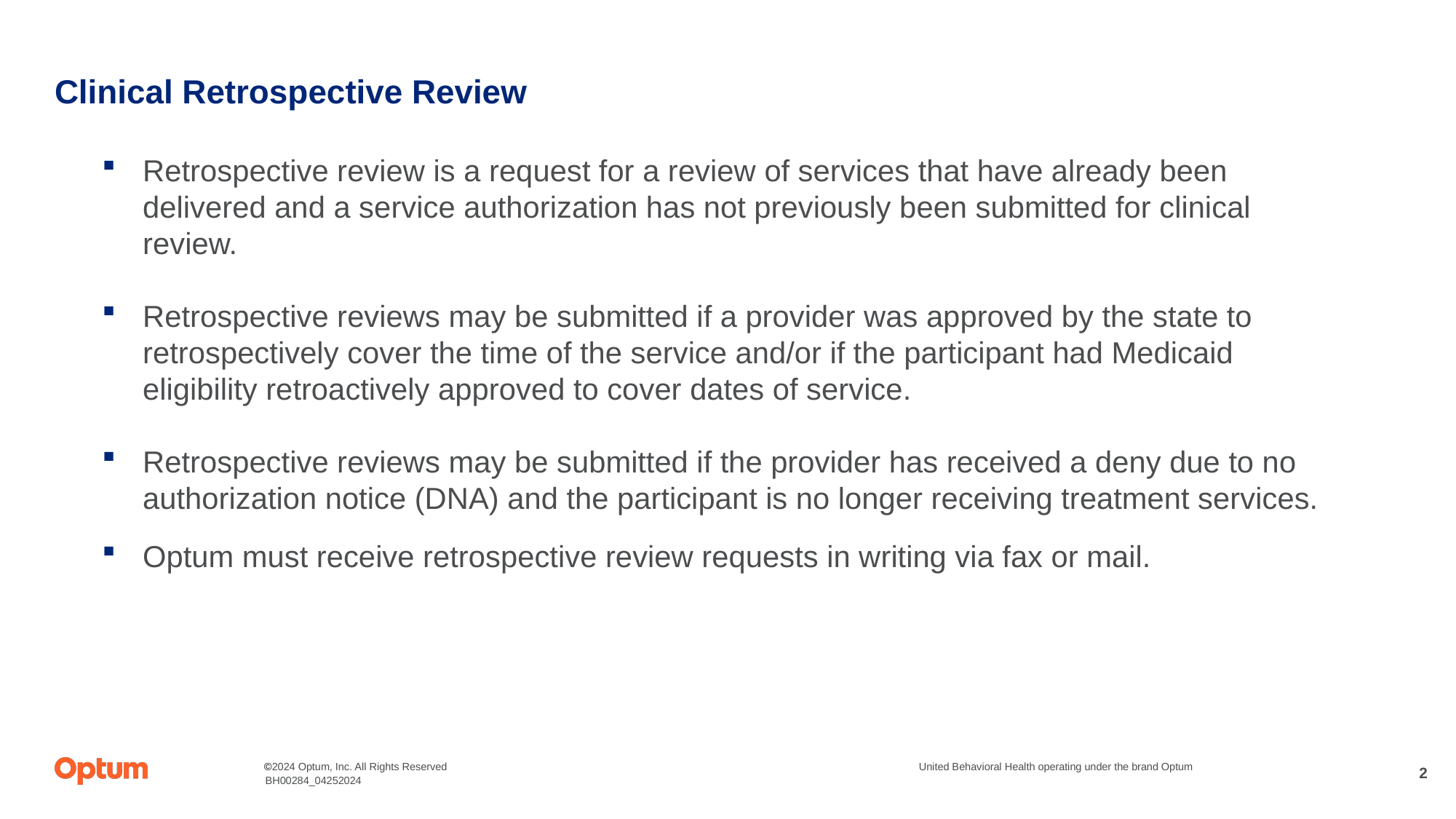

# Clinical Retrospective Review
Retrospective review is a request for a review of services that have already been delivered and a service authorization has not previously been submitted for clinical review.

Retrospective reviews may be submitted if a provider was approved by the state to retrospectively cover the time of the service and/or if the participant had Medicaid eligibility retroactively approved to cover dates of service.

Retrospective reviews may be submitted if the provider has received a deny due to no authorization notice (DNA) and the participant is no longer receiving treatment services.

Optum must receive retrospective review requests in writing via fax or mail.